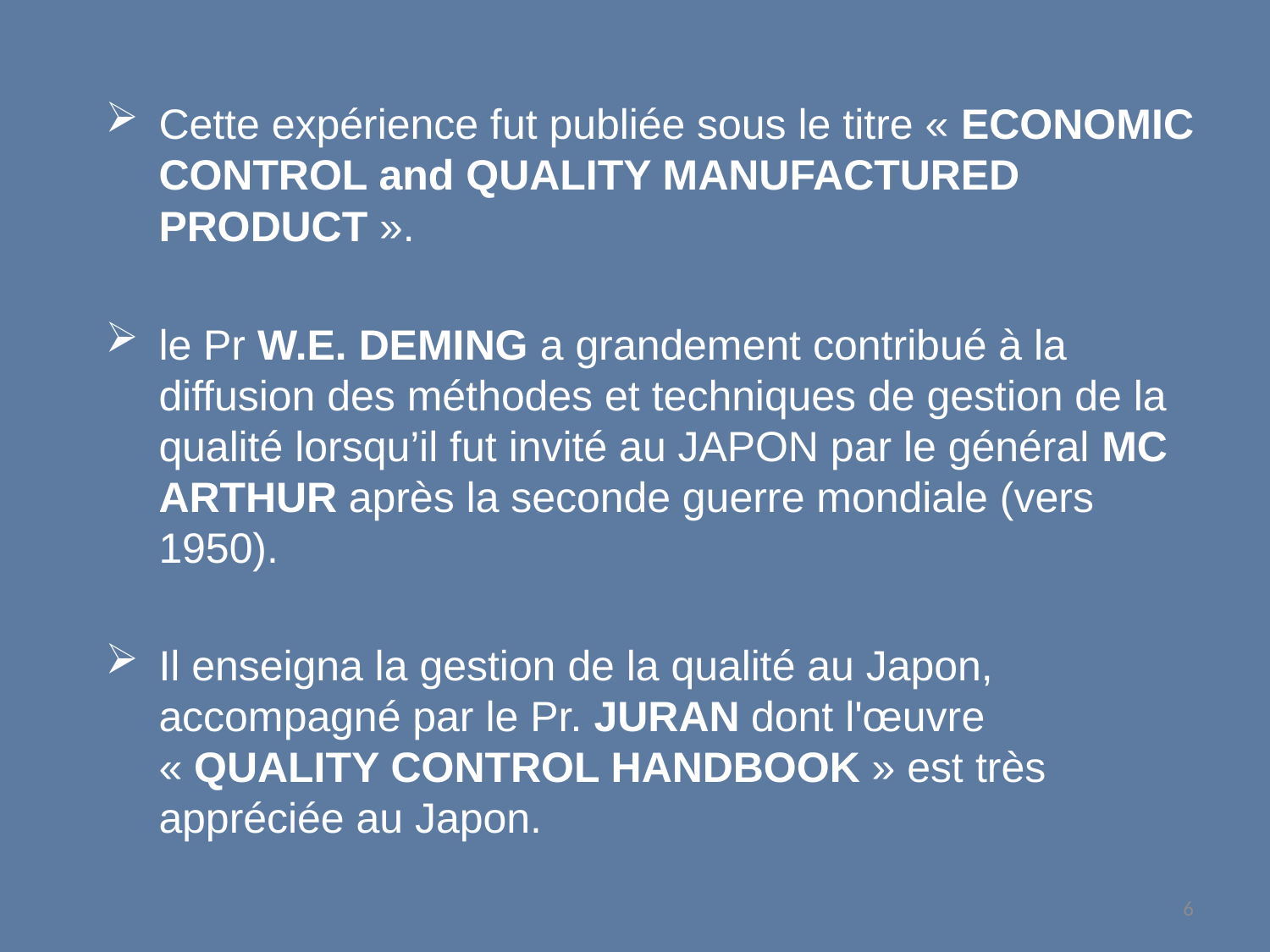

Cette expérience fut publiée sous le titre « ECONOMIC CONTROL and QUALITY MANUFACTURED PRODUCT ».

le Pr W.E. DEMING a grandement contribué à la diffusion des méthodes et techniques de gestion de la qualité lorsqu’il fut invité au JAPON par le général MC ARTHUR après la seconde guerre mondiale (vers 1950).

Il enseigna la gestion de la qualité au Japon,  accompagné par le Pr. JURAN dont l'œuvre « QUALITY CONTROL HANDBOOK » est très appréciée au Japon.

6